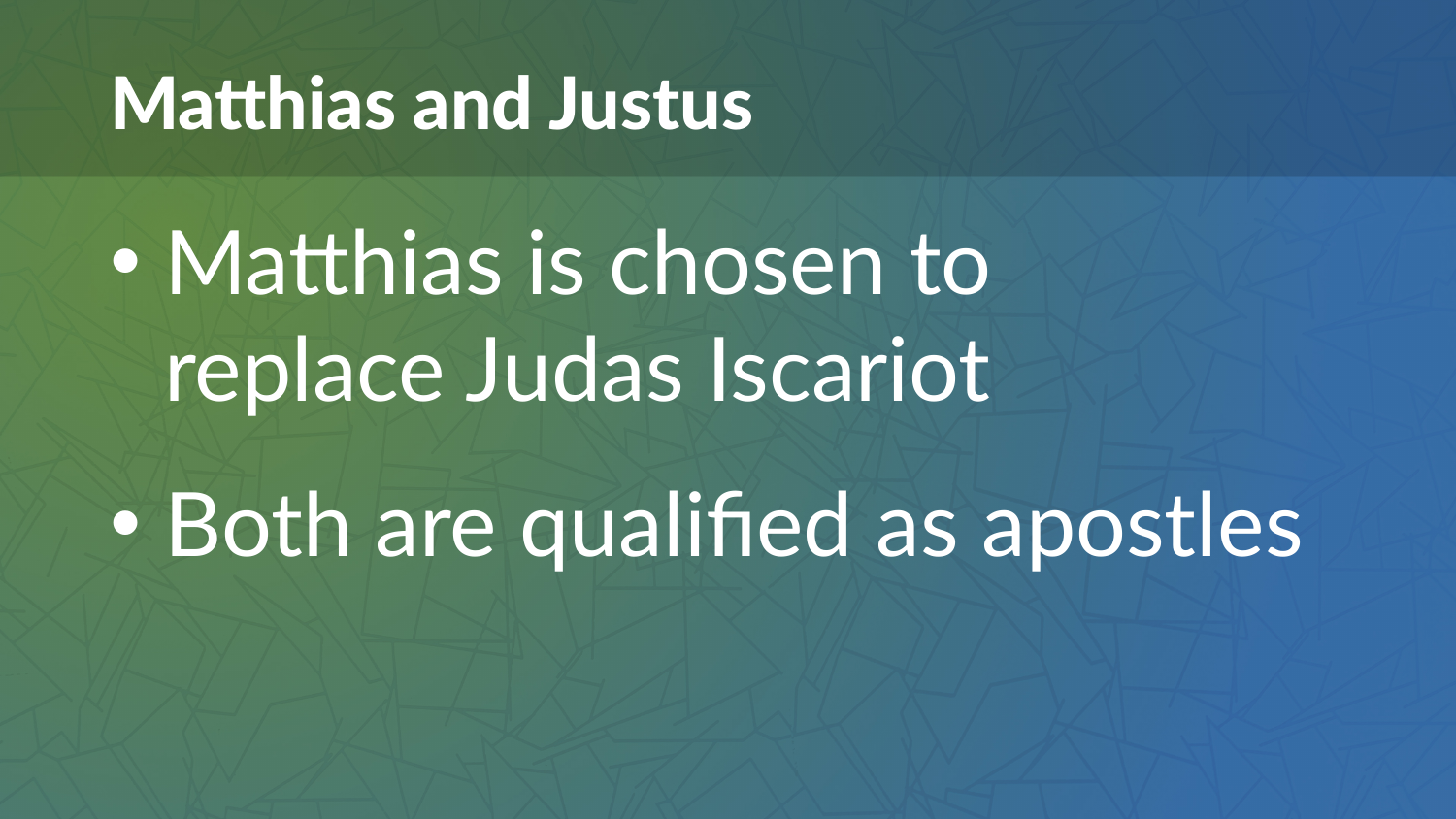

# Matthias and Justus
Matthias is chosen to
replace Judas Iscariot
Both are qualified as apostles